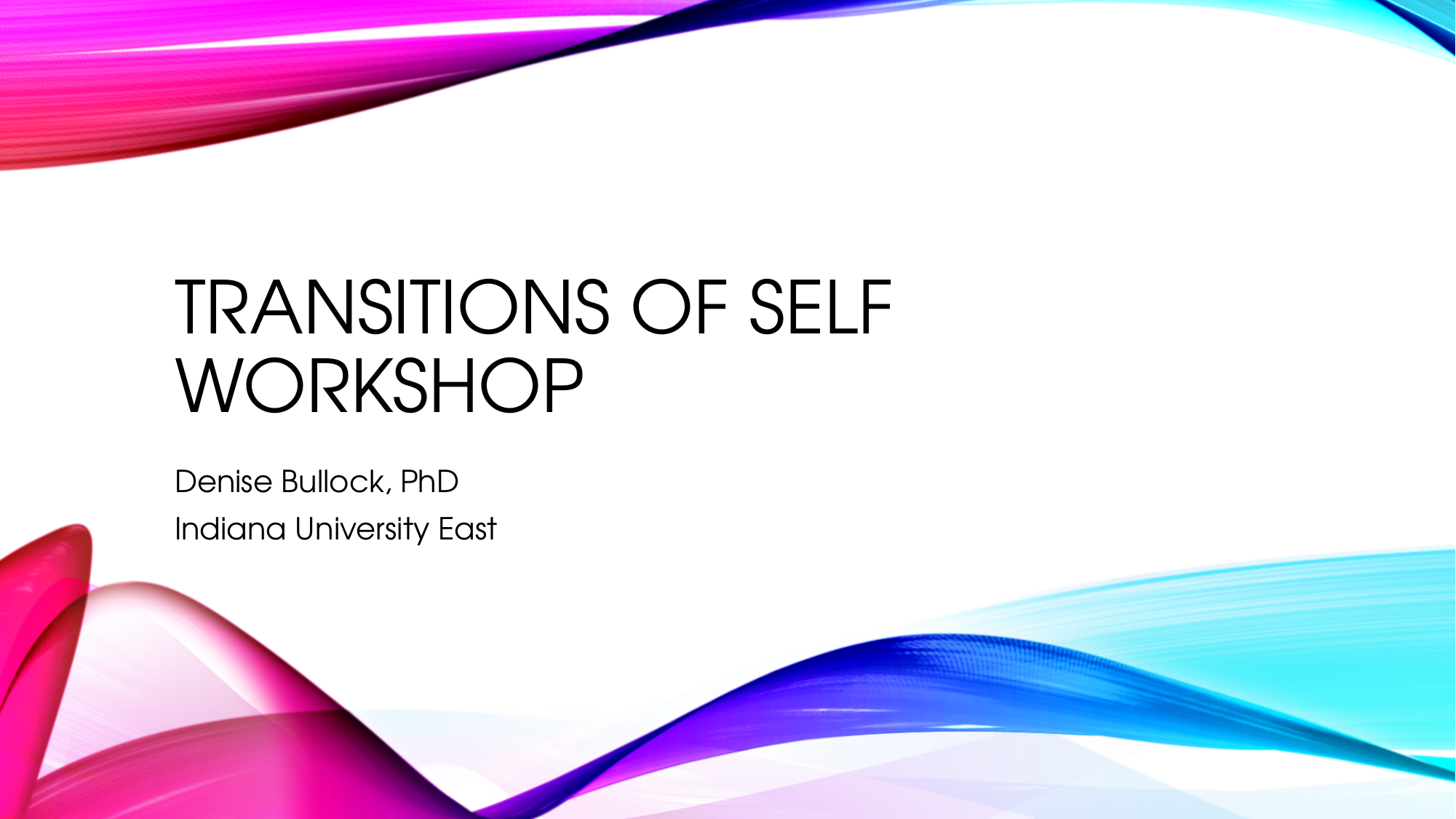

# Transitions OF Self Workshop
Denise Bullock, PhD
Indiana University East